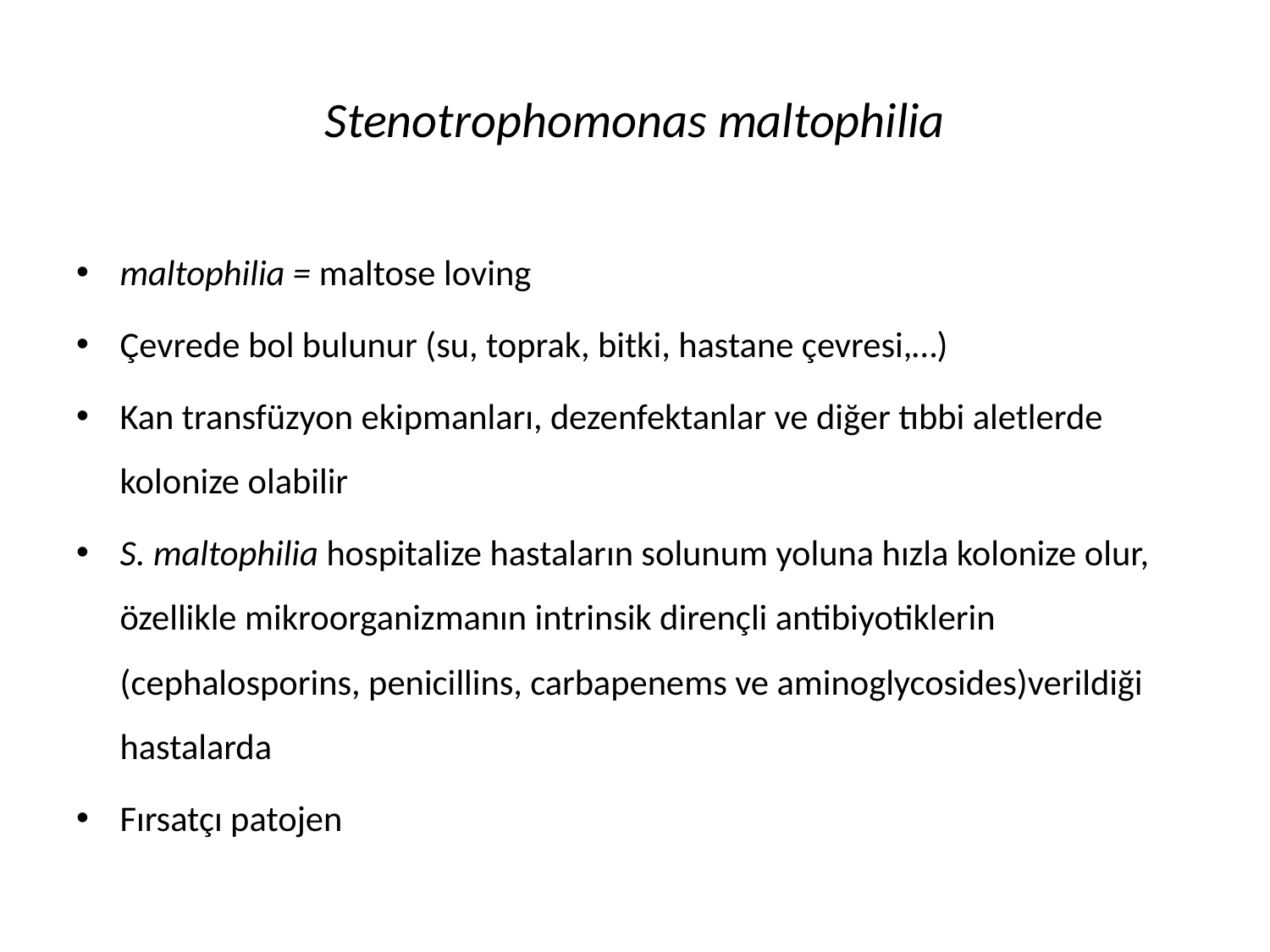

# Stenotrophomonas maltophilia
maltophilia = maltose loving
Çevrede bol bulunur (su, toprak, bitki, hastane çevresi,…)
Kan transfüzyon ekipmanları, dezenfektanlar ve diğer tıbbi aletlerde kolonize olabilir
S. maltophilia hospitalize hastaların solunum yoluna hızla kolonize olur, özellikle mikroorganizmanın intrinsik dirençli antibiyotiklerin (cephalosporins, penicillins, carbapenems ve aminoglycosides)verildiği hastalarda
Fırsatçı patojen